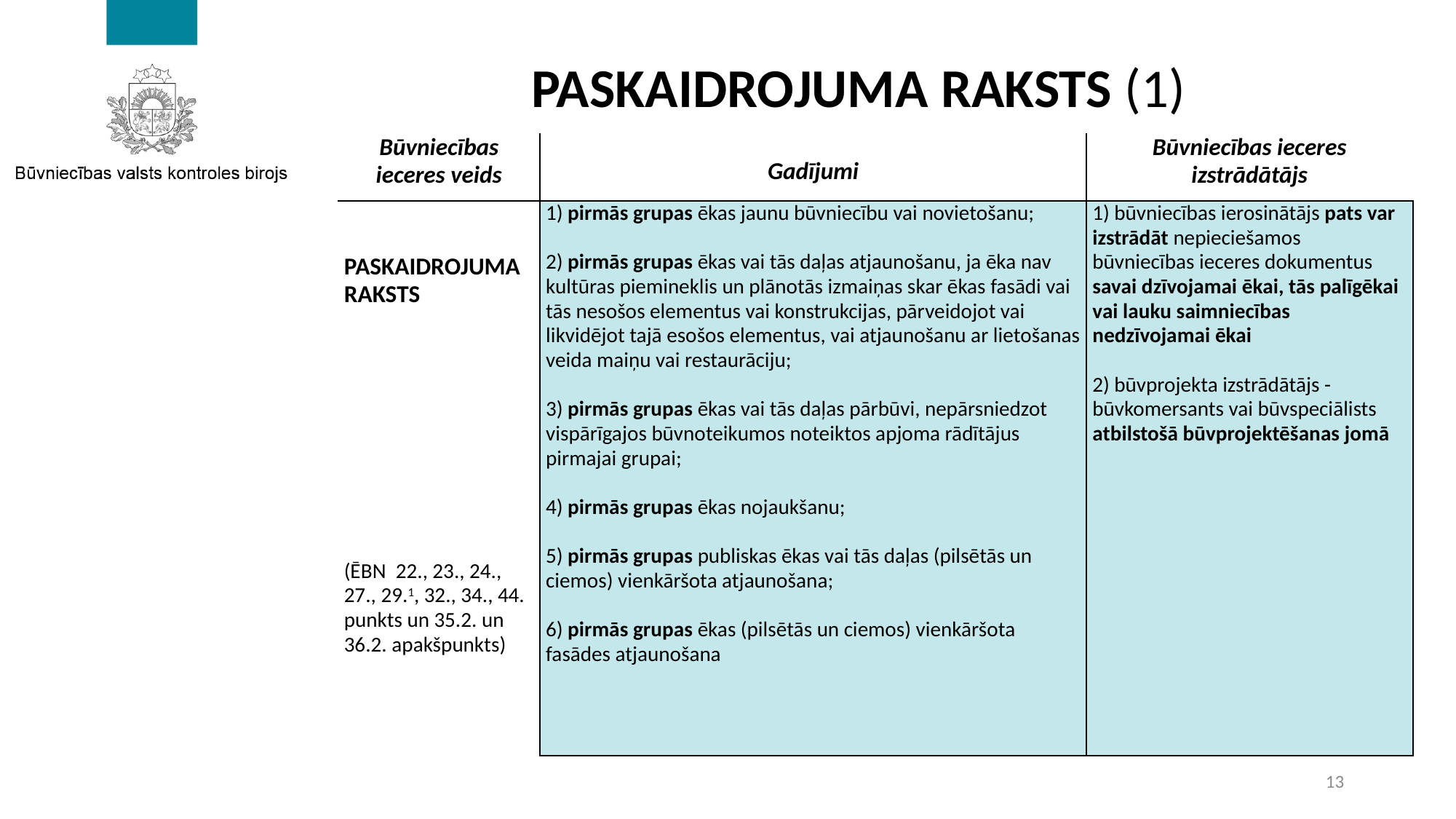

# PASKAIDROJUMA RAKSTS (1)
| Būvniecības ieceres veids | Gadījumi | Būvniecības ieceres izstrādātājs |
| --- | --- | --- |
| PASKAIDROJUMA RAKSTS (ĒBN 22., 23., 24., 27., 29.1, 32., 34., 44. punkts un 35.2. un 36.2. apakšpunkts) | 1) pirmās grupas ēkas jaunu būvniecību vai novietošanu; 2) pirmās grupas ēkas vai tās daļas atjaunošanu, ja ēka nav kultūras piemineklis un plānotās izmaiņas skar ēkas fasādi vai tās nesošos elementus vai konstrukcijas, pārveidojot vai likvidējot tajā esošos elementus, vai atjaunošanu ar lietošanas veida maiņu vai restaurāciju; 3) pirmās grupas ēkas vai tās daļas pārbūvi, nepārsniedzot vispārīgajos būvnoteikumos noteiktos apjoma rādītājus pirmajai grupai; 4) pirmās grupas ēkas nojaukšanu; 5) pirmās grupas publiskas ēkas vai tās daļas (pilsētās un ciemos) vienkāršota atjaunošana; 6) pirmās grupas ēkas (pilsētās un ciemos) vienkāršota fasādes atjaunošana | 1) būvniecības ierosinātājs pats var izstrādāt nepieciešamos būvniecības ieceres dokumentus savai dzīvojamai ēkai, tās palīgēkai vai lauku saimniecības nedzīvojamai ēkai   2) būvprojekta izstrādātājs - būvkomersants vai būvspeciālists atbilstošā būvprojektēšanas jomā |